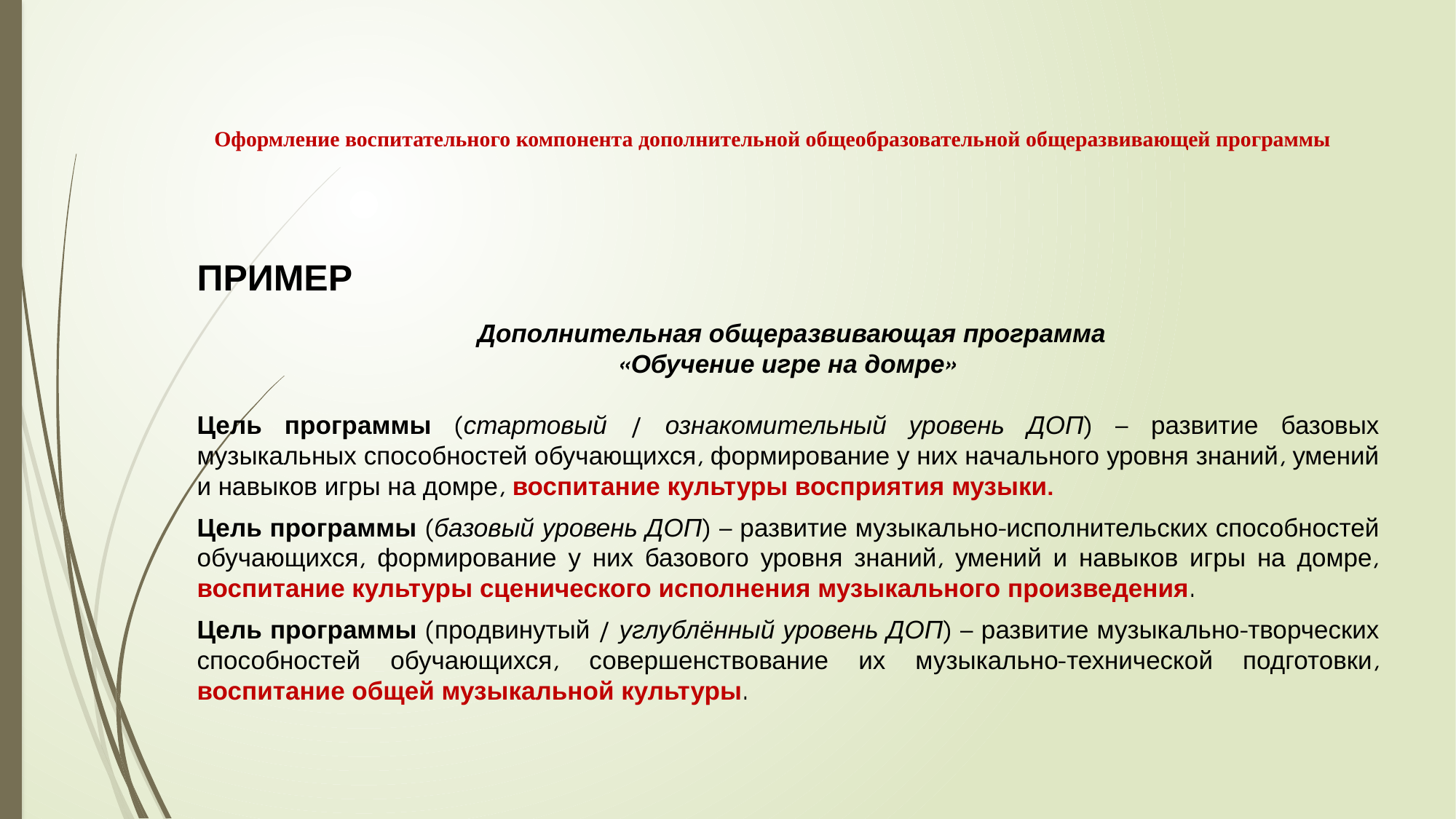

# Оформление воспитательного компонента дополнительной общеобразовательной общеразвивающей программы
ПРИМЕР
 Дополнительная общеразвивающая программа
«Обучение игре на домре»

Цель программы (стартовый / ознакомительный уровень ДОП) – развитие базовых музыкальных способностей обучающихся, формирование у них начального уровня знаний, умений и навыков игры на домре, воспитание культуры восприятия музыки.
Цель программы (базовый уровень ДОП) – развитие музыкально-исполнительских способностей обучающихся, формирование у них базового уровня знаний, умений и навыков игры на домре, воспитание культуры сценического исполнения музыкального произведения.
Цель программы (продвинутый / углублённый уровень ДОП) – развитие музыкально-творческих способностей обучающихся, совершенствование их музыкально-технической подготовки, воспитание общей музыкальной культуры.